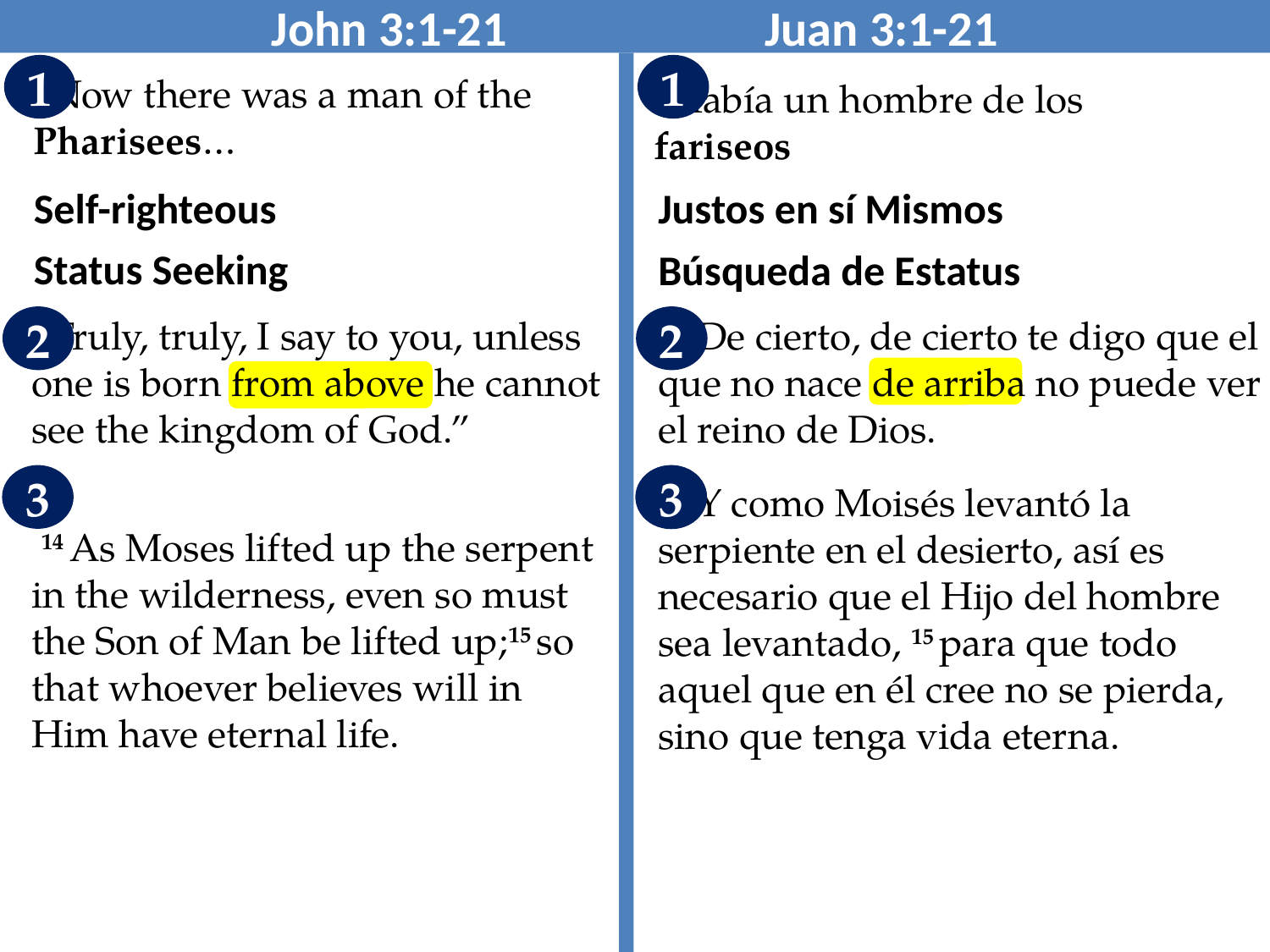

John 3:1-21                       Juan 3:1-21

1
1
1 Now there was a man of the Pharisees…
1 Había un hombre de los fariseos
Self-righteous
Justos en sí Mismos
Status Seeking
Búsqueda de Estatus
“Truly, truly, I say to you, unless one is born from above he cannot see the kingdom of God.”

—De cierto, de cierto te digo que el que no nace de arriba no puede ver el reino de Dios.

2
2
3
3
3
 14 Y como Moisés levantó la serpiente en el desierto, así es necesario que el Hijo del hombre sea levantado, 15 para que todo aquel que en él cree no se pierda, sino que tenga vida eterna.
 14 As Moses lifted up the serpent in the wilderness, even so must the Son of Man be lifted up;15 so that whoever believes will in Him have eternal life.